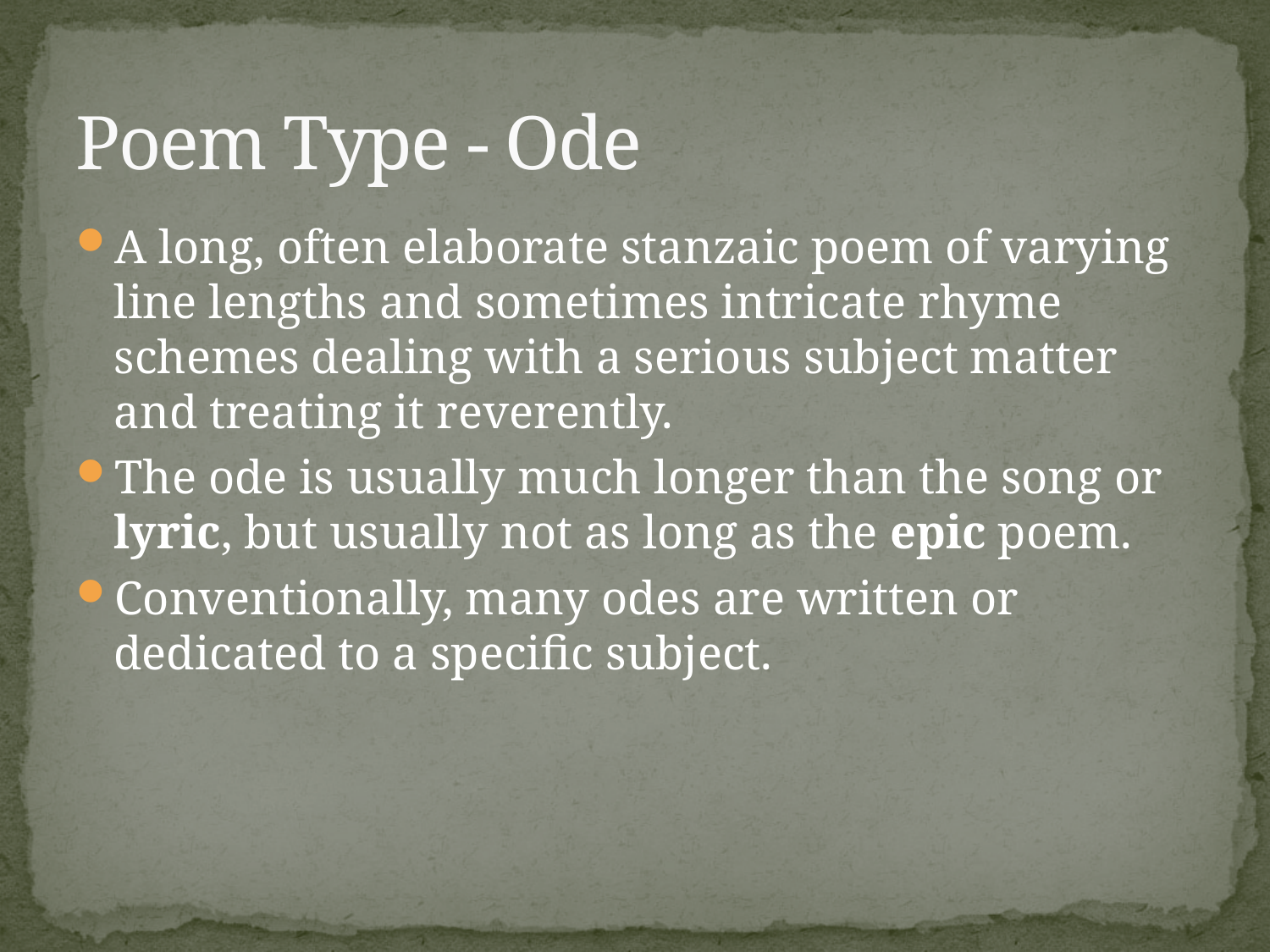

# Poem Type - Ode
A long, often elaborate stanzaic poem of varying line lengths and sometimes intricate rhyme schemes dealing with a serious subject matter and treating it reverently.
The ode is usually much longer than the song or lyric, but usually not as long as the epic poem.
Conventionally, many odes are written or dedicated to a specific subject.